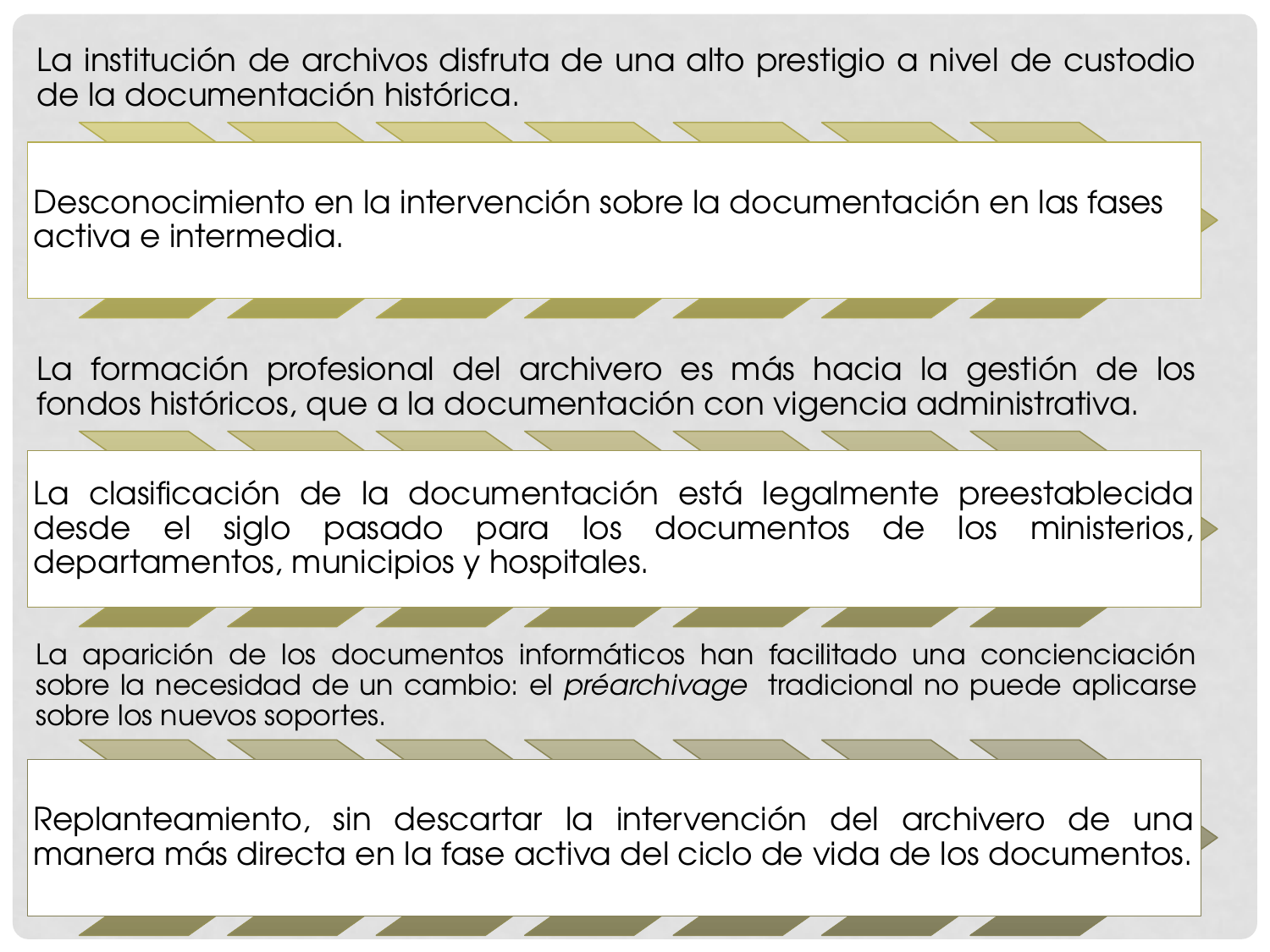

La institución de archivos disfruta de una alto prestigio a nivel de custodio de la documentación histórica.
Desconocimiento en la intervención sobre la documentación en las fases activa e intermedia.
La formación profesional del archivero es más hacia la gestión de los fondos históricos, que a la documentación con vigencia administrativa.
La clasificación de la documentación está legalmente preestablecida desde el siglo pasado para los documentos de los ministerios, departamentos, municipios y hospitales.
La aparición de los documentos informáticos han facilitado una concienciación sobre la necesidad de un cambio: el préarchivage  tradicional no puede aplicarse sobre los nuevos soportes.
Replanteamiento, sin descartar la intervención del archivero de una manera más directa en la fase activa del ciclo de vida de los documentos.